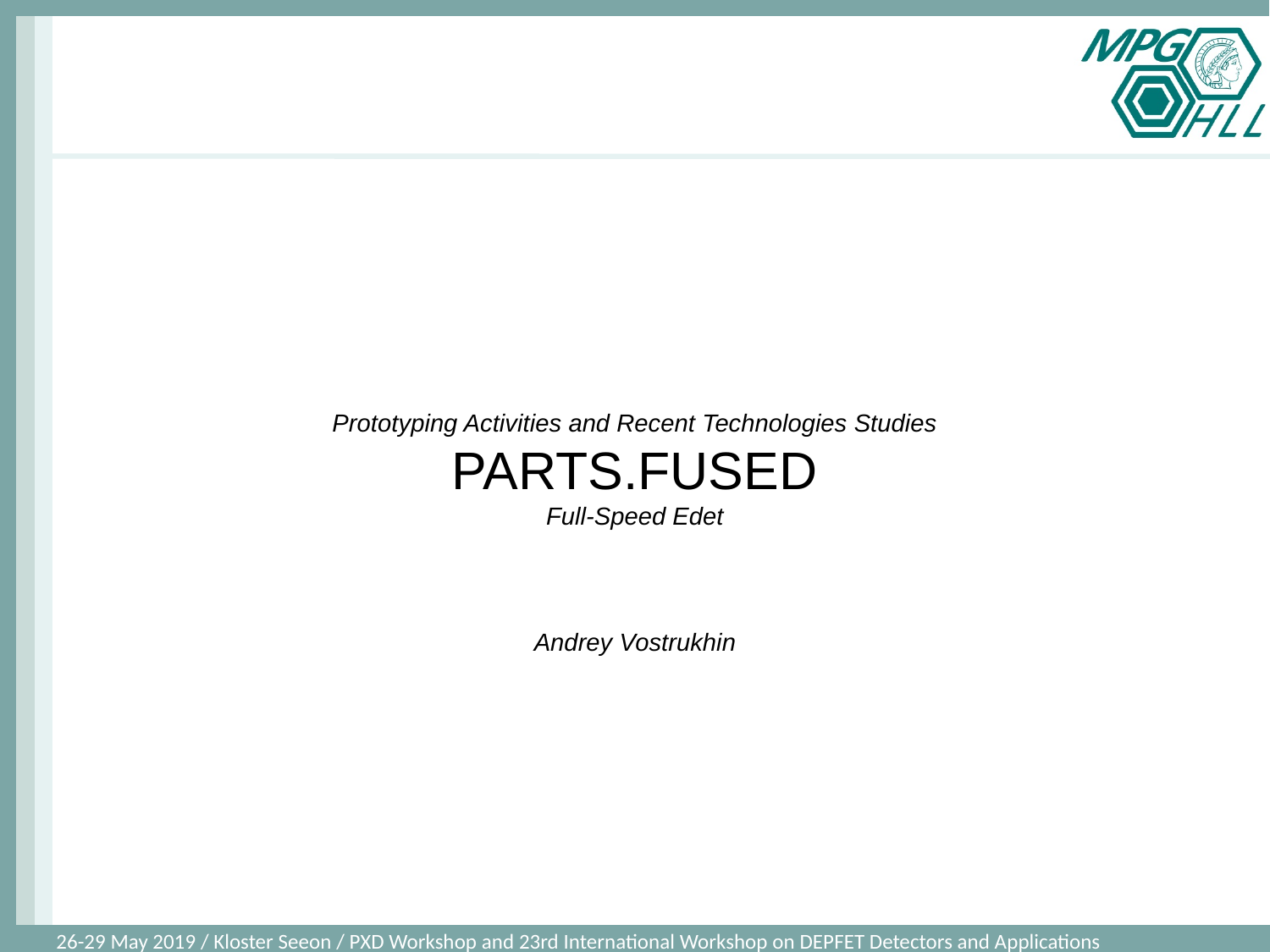

Prototyping Activities and Recent Technologies Studies
PARTS.FUSED
Full-Speed Edet

Andrey Vostrukhin